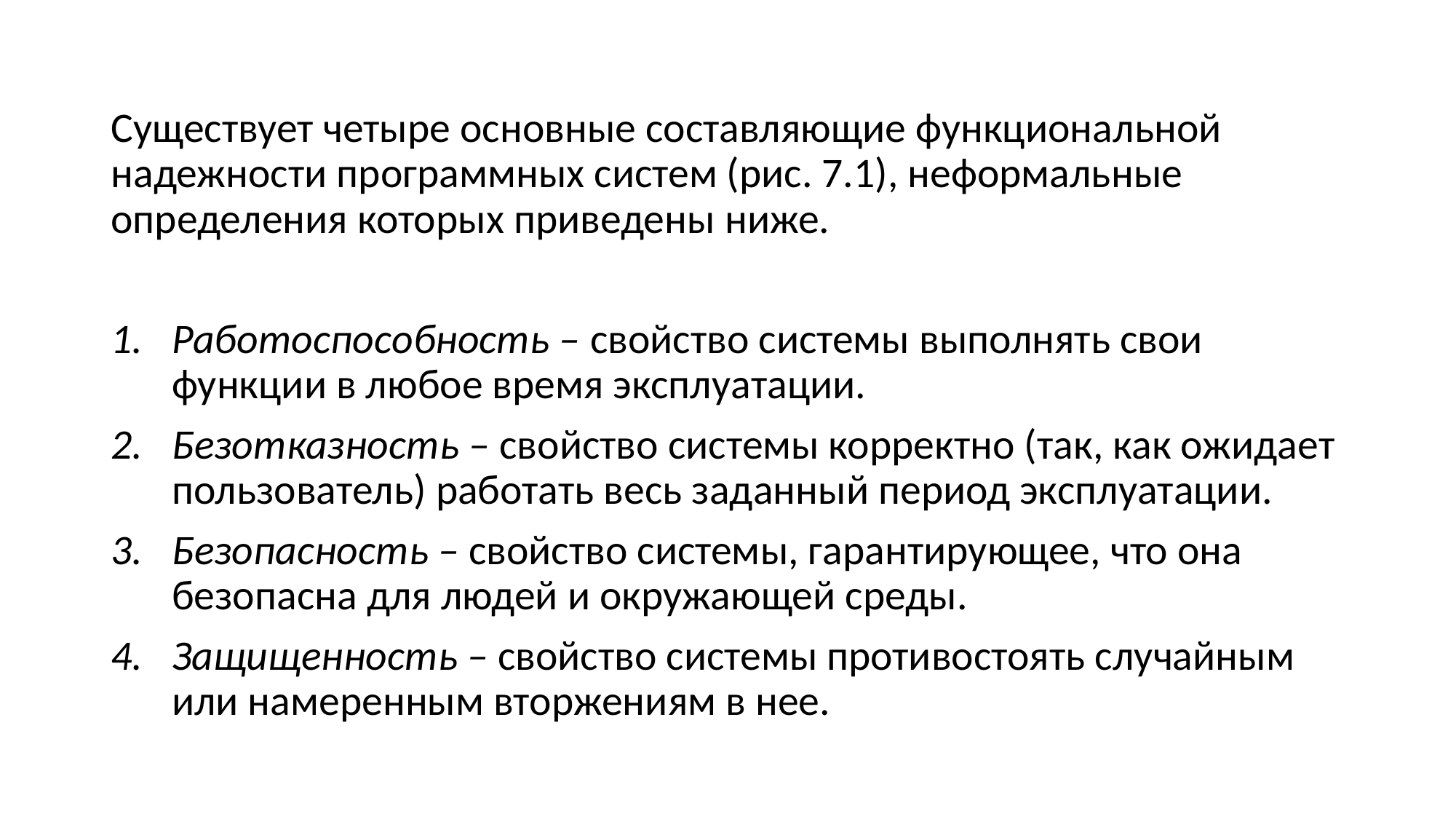

Существует четыре основные составляющие функциональной надежности программных систем (рис. 7.1), неформальные определения которых приведены ниже.

Работоспособность – свойство системы выполнять свои функции в любое время эксплуатации.
Безотказность – свойство системы корректно (так, как ожидает пользователь) работать весь заданный период эксплуатации.
Безопасность – свойство системы, гарантирующее, что она безопасна для людей и окружающей среды.
Защищенность – свойство системы противостоять случайным или намеренным вторжениям в нее.